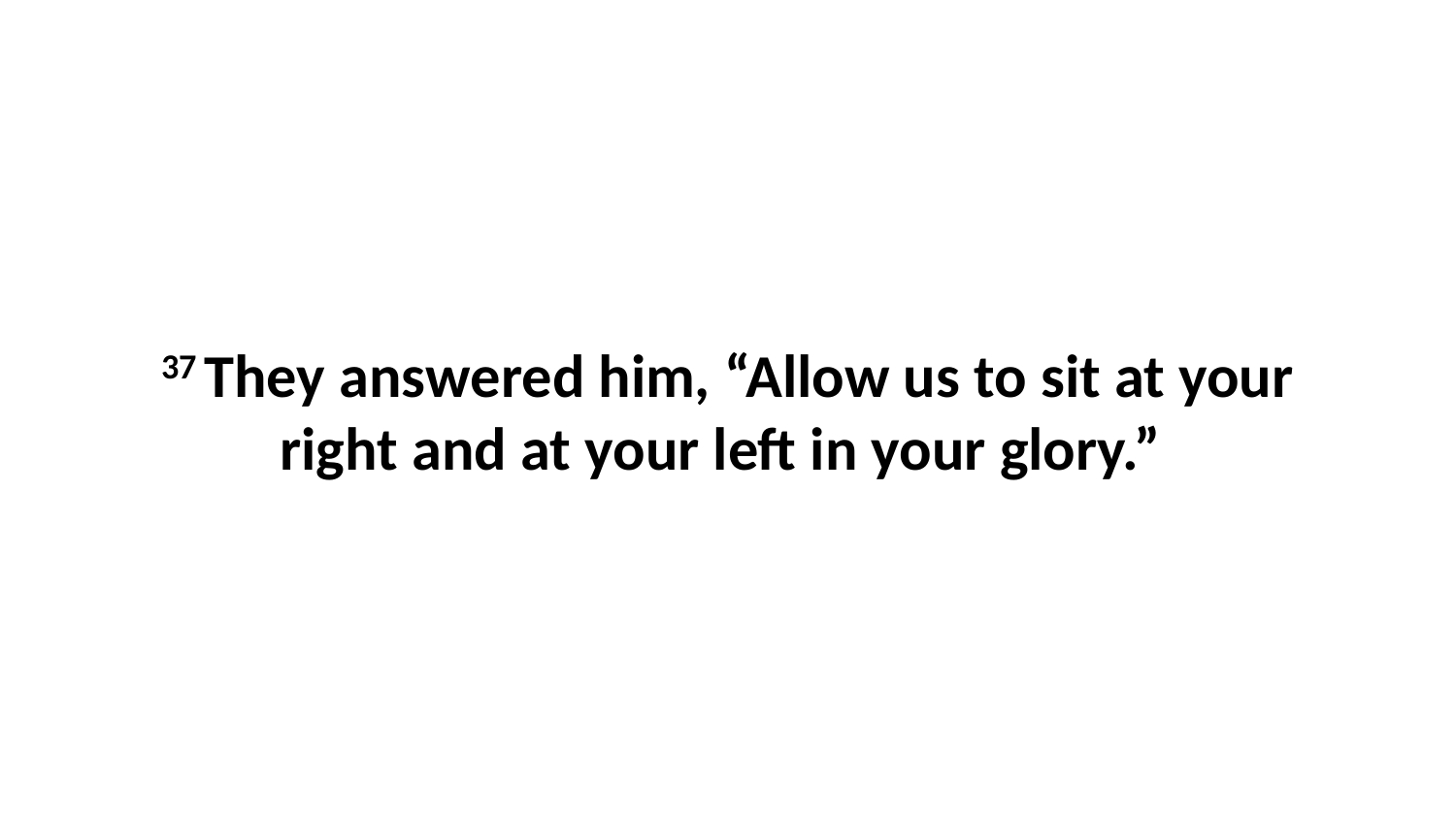

37 They answered him, “Allow us to sit at your right and at your left in your glory.”